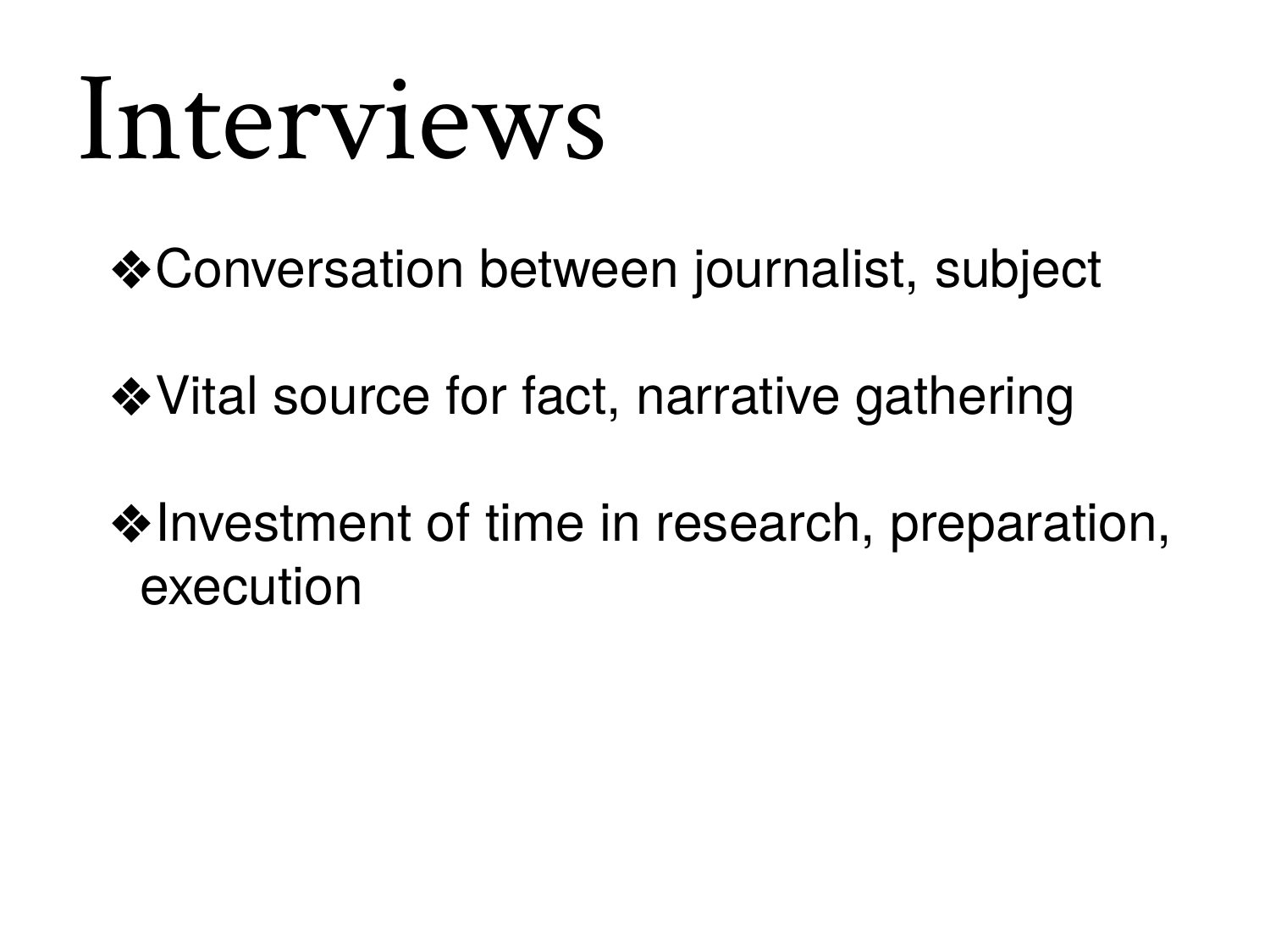

# Interviews
Conversation between journalist, subject

Vital source for fact, narrative gathering

Investment of time in research, preparation, execution